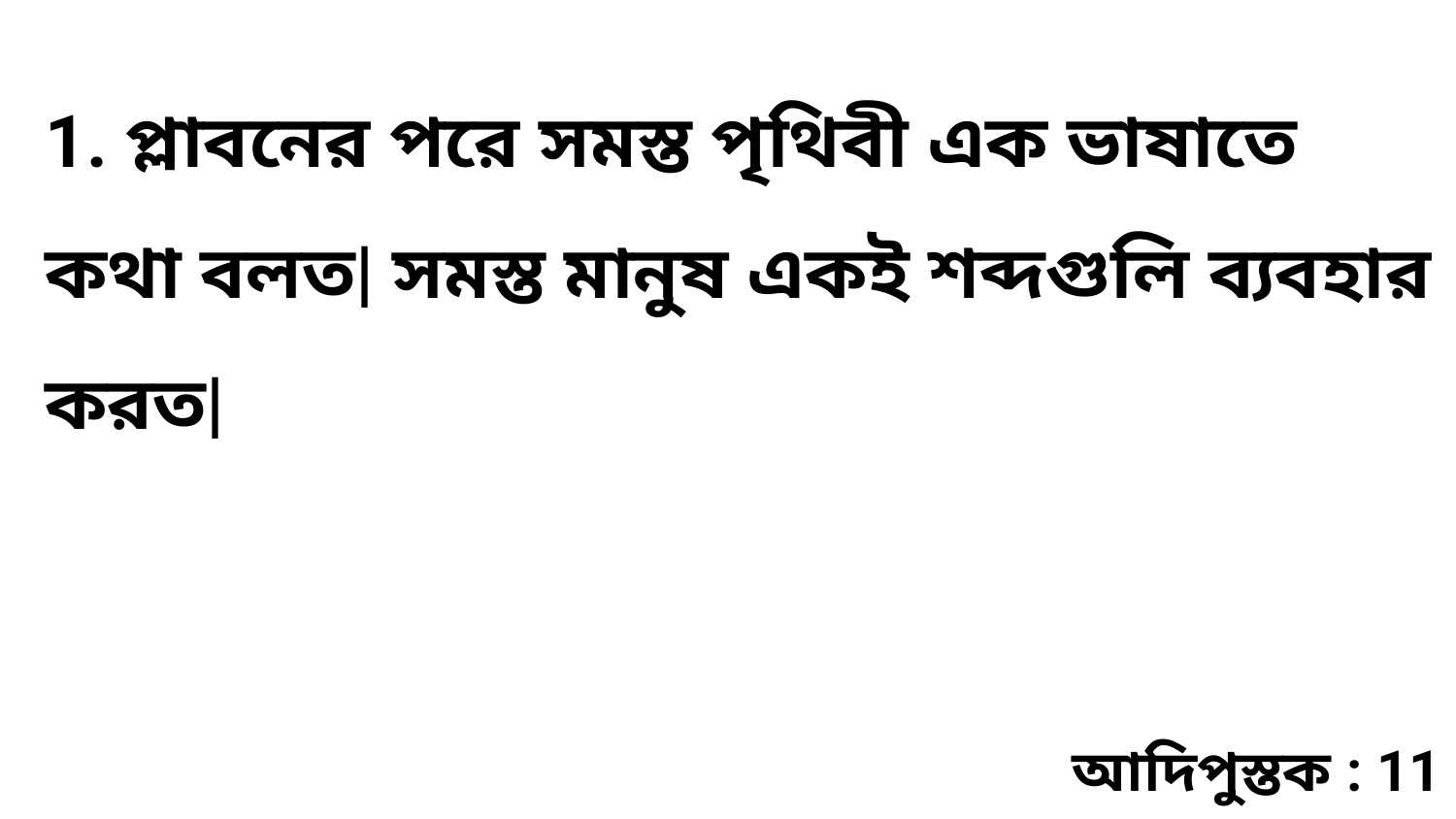

1. প্লাবনের পরে সমস্ত পৃথিবী এক ভাষাতে কথা বলত| সমস্ত মানুষ একই শব্দগুলি ব্যবহার করত|
আদিপুস্তক : 11